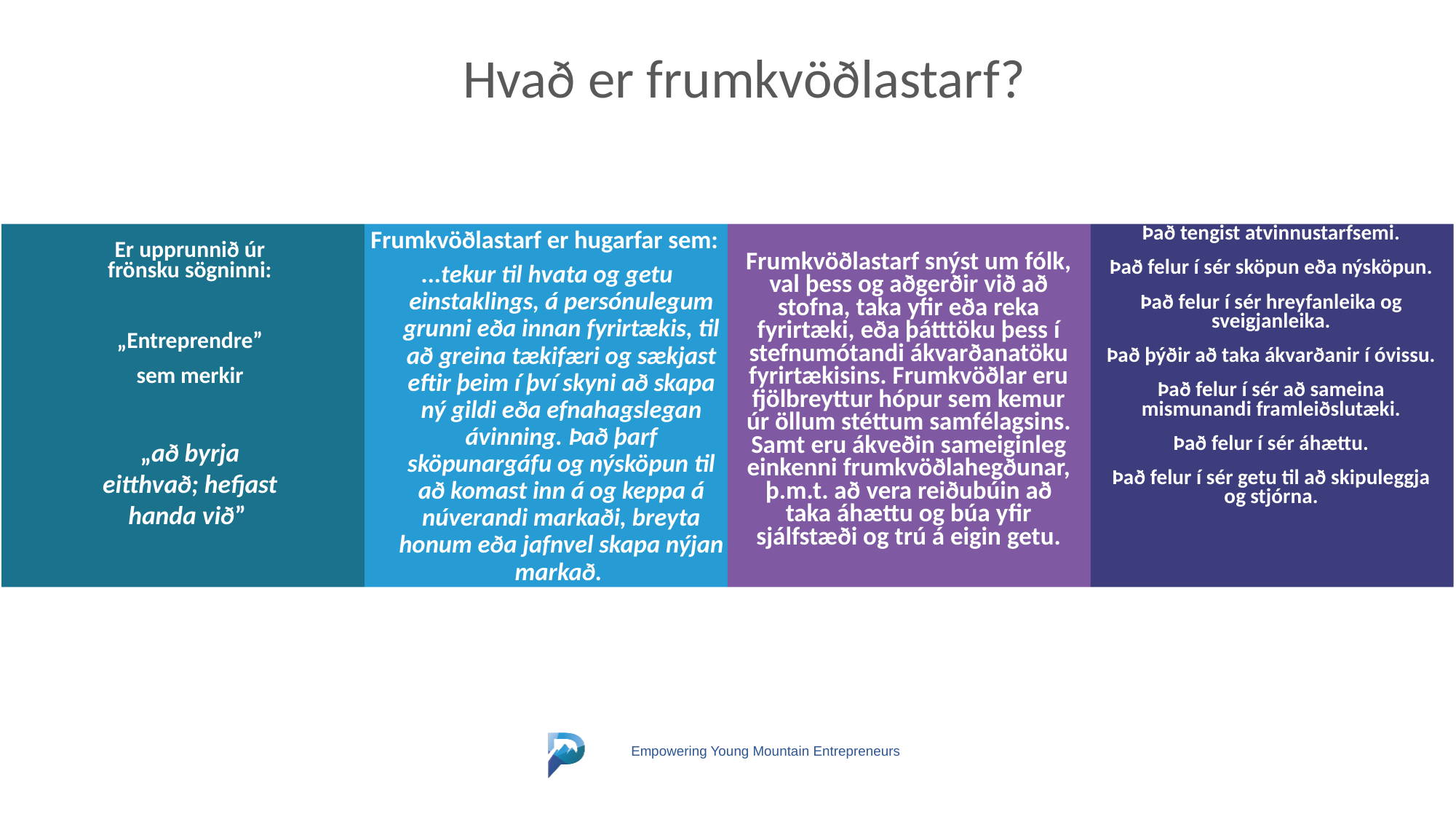

Hvað er frumkvöðlastarf?
Það tengist atvinnustarfsemi.
Það felur í sér sköpun eða nýsköpun.
Það felur í sér hreyfanleika og sveigjanleika.
Það þýðir að taka ákvarðanir í óvissu.
Það felur í sér að sameina mismunandi framleiðslutæki.
Það felur í sér áhættu.
Það felur í sér getu til að skipuleggja og stjórna.

Frumkvöðlastarf er hugarfar sem:
...tekur til hvata og getu einstaklings, á persónulegum grunni eða innan fyrirtækis, til að greina tækifæri og sækjast eftir þeim í því skyni að skapa ný gildi eða efnahagslegan ávinning. Það þarf sköpunargáfu og nýsköpun til að komast inn á og keppa á núverandi markaði, breyta honum eða jafnvel skapa nýjan markað.
Er upprunnið úr frönsku sögninni:

 „Entreprendre”
sem merkir

„að byrja eitthvað; hefjast handa við”
Frumkvöðlastarf snýst um fólk, val þess og aðgerðir við að stofna, taka yfir eða reka fyrirtæki, eða þátttöku þess í stefnumótandi ákvarðanatöku fyrirtækisins. Frumkvöðlar eru fjölbreyttur hópur sem kemur úr öllum stéttum samfélagsins. Samt eru ákveðin sameiginleg einkenni frumkvöðlahegðunar, þ.m.t. að vera reiðubúin að taka áhættu og búa yfir sjálfstæði og trú á eigin getu.